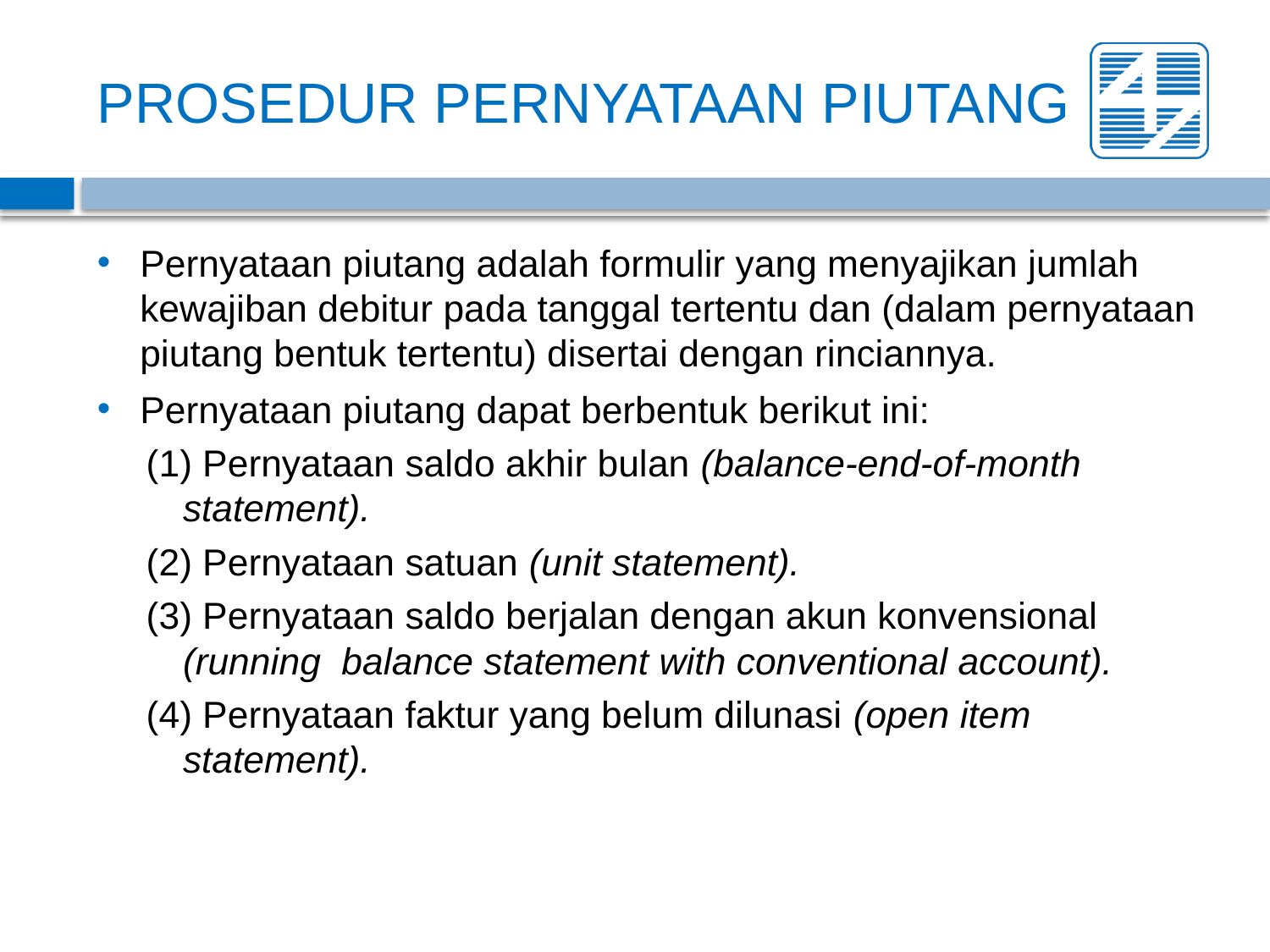

# PROSEDUR PERNYATAAN PIUTANG
Pernyataan piutang adalah formulir yang menyajikan jumlah kewajiban debitur pada tanggal tertentu dan (dalam pernyataan piutang bentuk tertentu) disertai dengan rinciannya.
Pernyataan piutang dapat berbentuk berikut ini:
(1) Pernyataan saldo akhir bulan (balance-end-of-month statement).
(2) Pernyataan satuan (unit statement).
(3) Pernyataan saldo berjalan dengan akun konvensional (running  balance statement with conventional account).
(4) Pernyataan faktur yang belum dilunasi (open item statement).